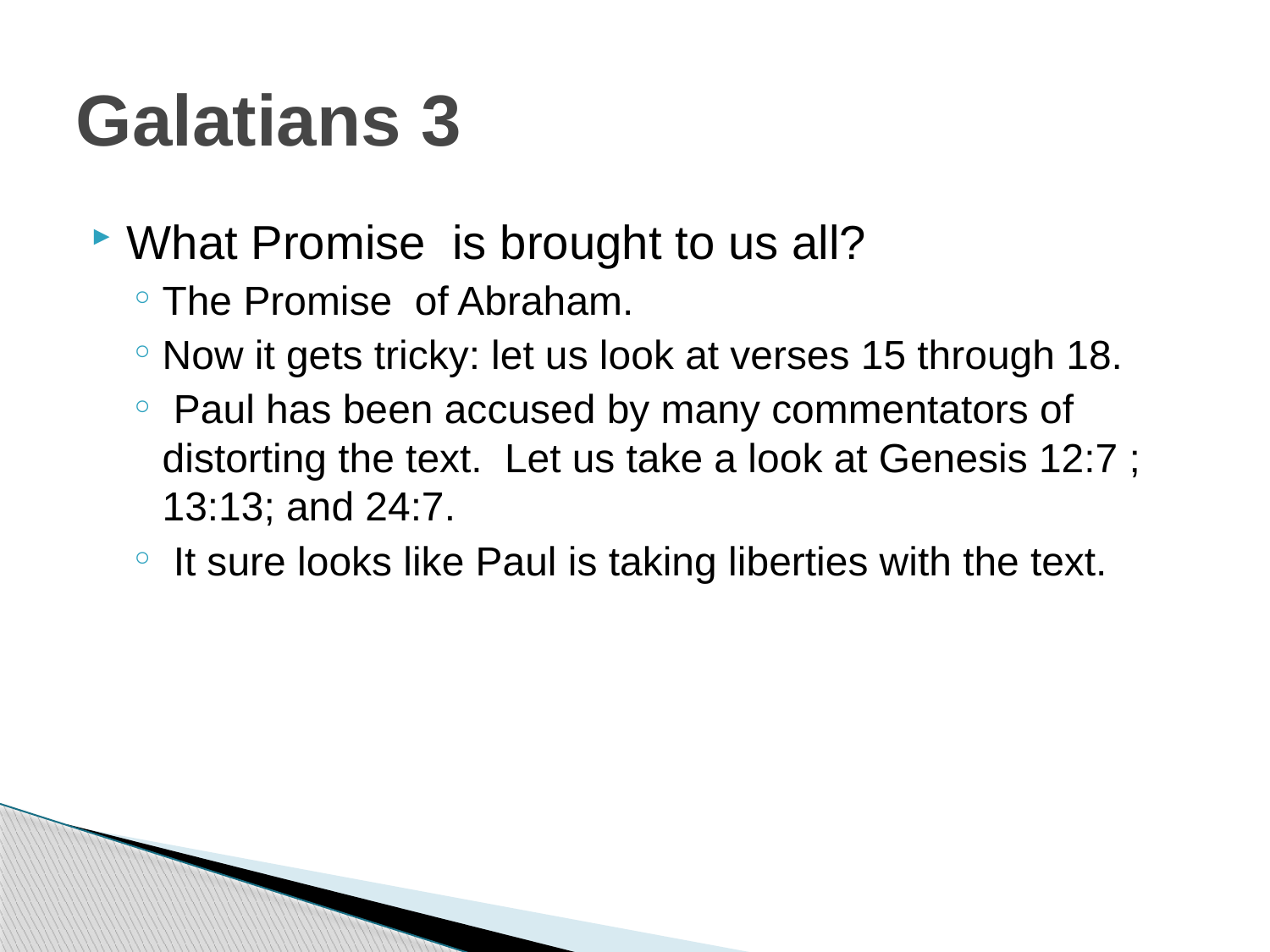

# Galatians 3
What Promise  is brought to us all?
The Promise  of Abraham.
Now it gets tricky: let us look at verses 15 through 18.
 Paul has been accused by many commentators of distorting the text.  Let us take a look at Genesis 12:7 ; 13:13; and 24:7.
 It sure looks like Paul is taking liberties with the text.